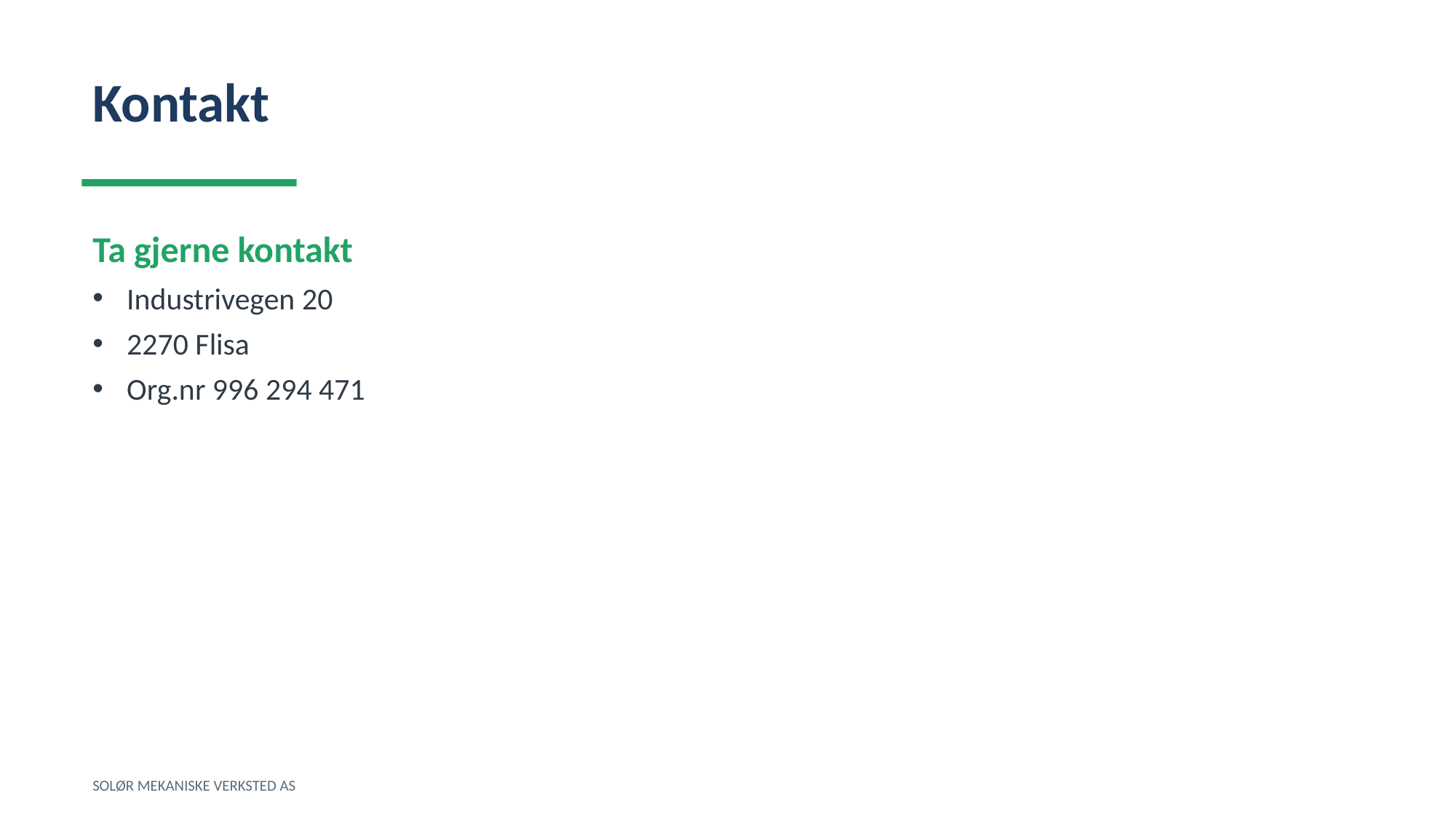

Kontakt

Ta gjerne kontakt
Industrivegen 20
2270 Flisa
Org.nr 996 294 471
SOLØR MEKANISKE VERKSTED AS